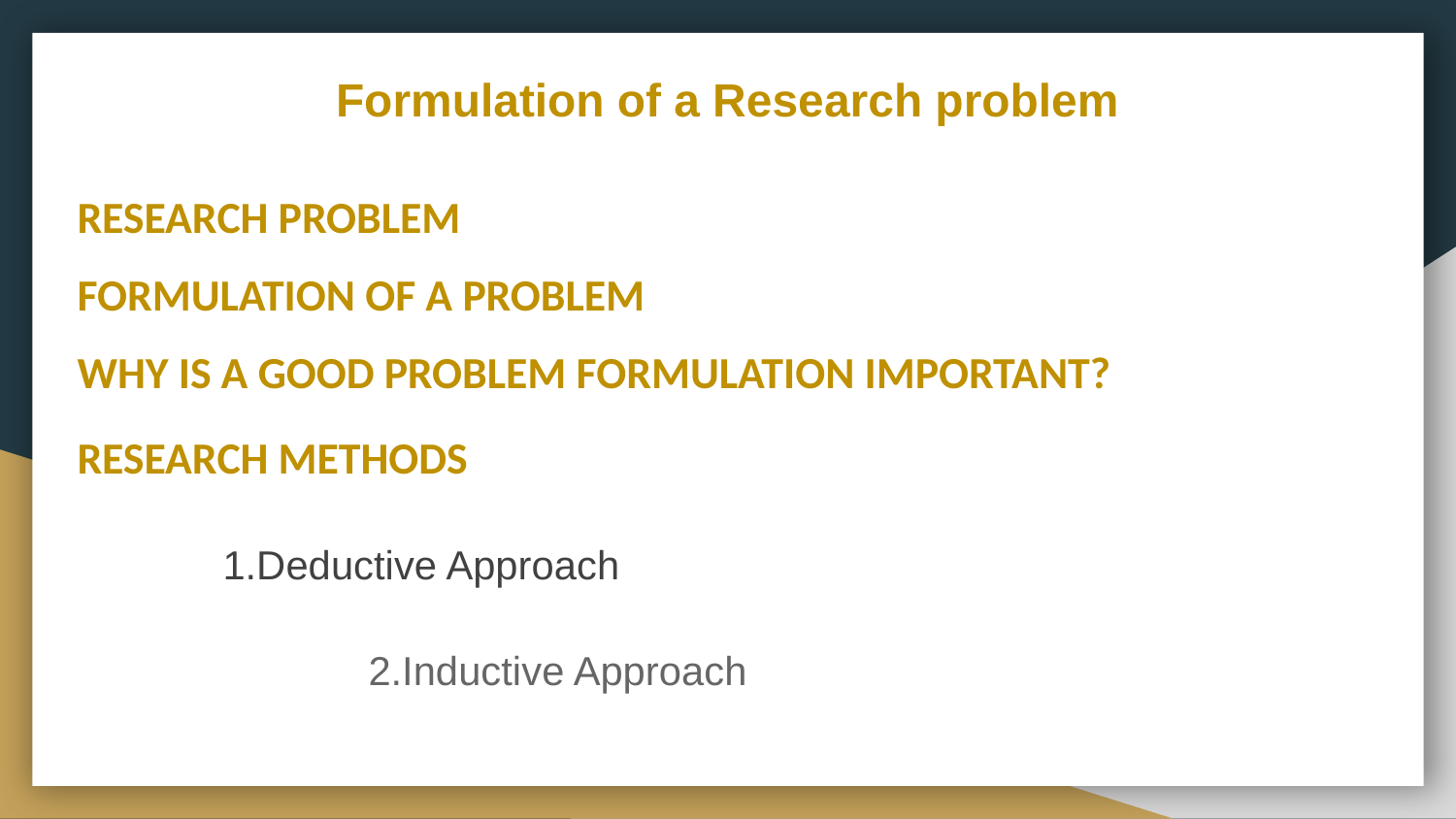

# Formulation of a Research problem

RESEARCH PROBLEM
FORMULATION OF A PROBLEM
WHY IS A GOOD PROBLEM FORMULATION IMPORTANT?
RESEARCH METHODS
1.Deductive Approach
		2.Inductive Approach